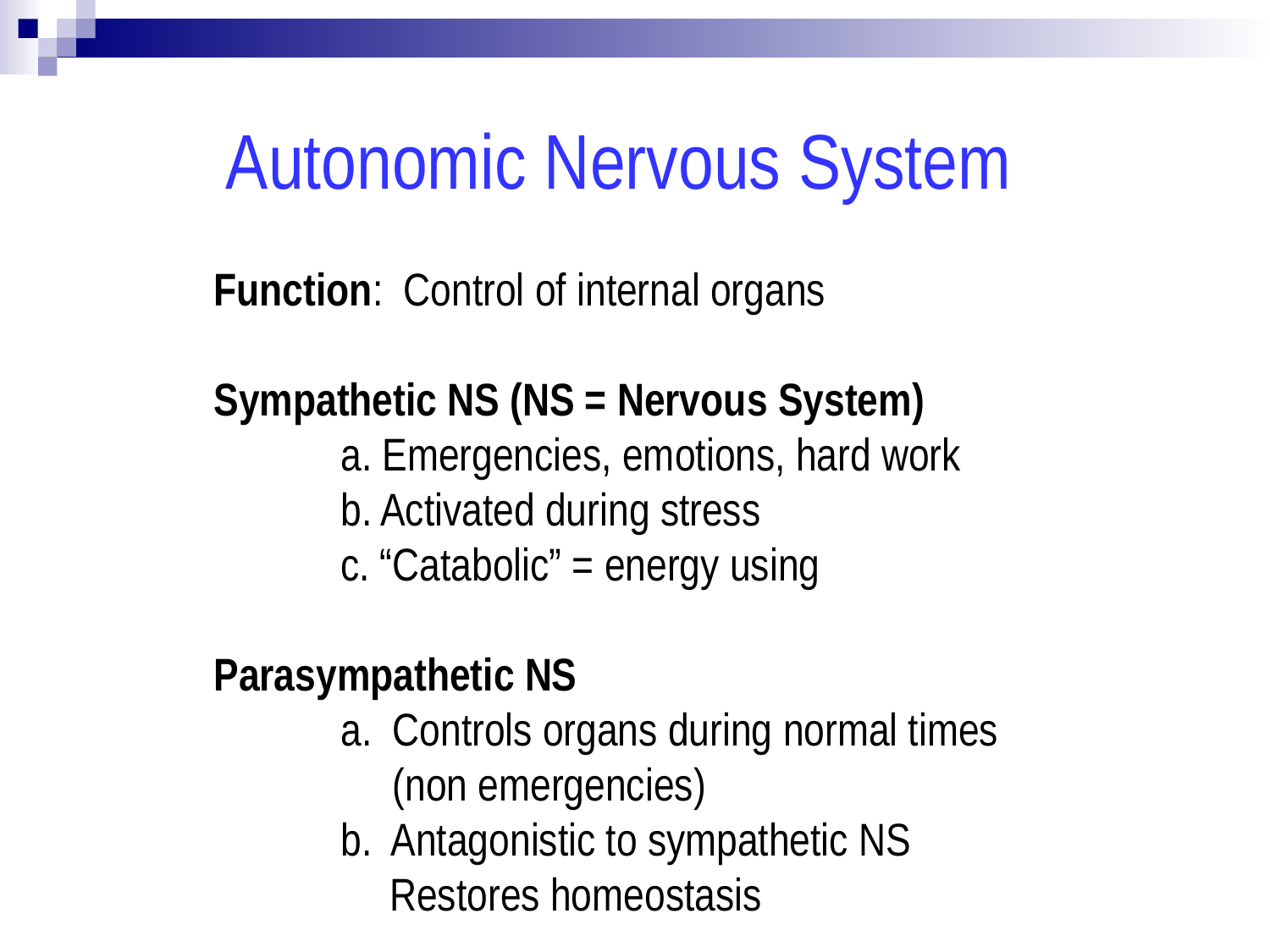

Autonomic Nervous System
Function:  Control of internal organs

Sympathetic NS (NS = Nervous System)
	a. Emergencies, emotions, hard work
	b. Activated during stress
	c. “Catabolic” = energy using

Parasympathetic NS
	a.  Controls organs during normal times
	     (non emergencies)
	b.  Antagonistic to sympathetic NS
                 Restores homeostasis